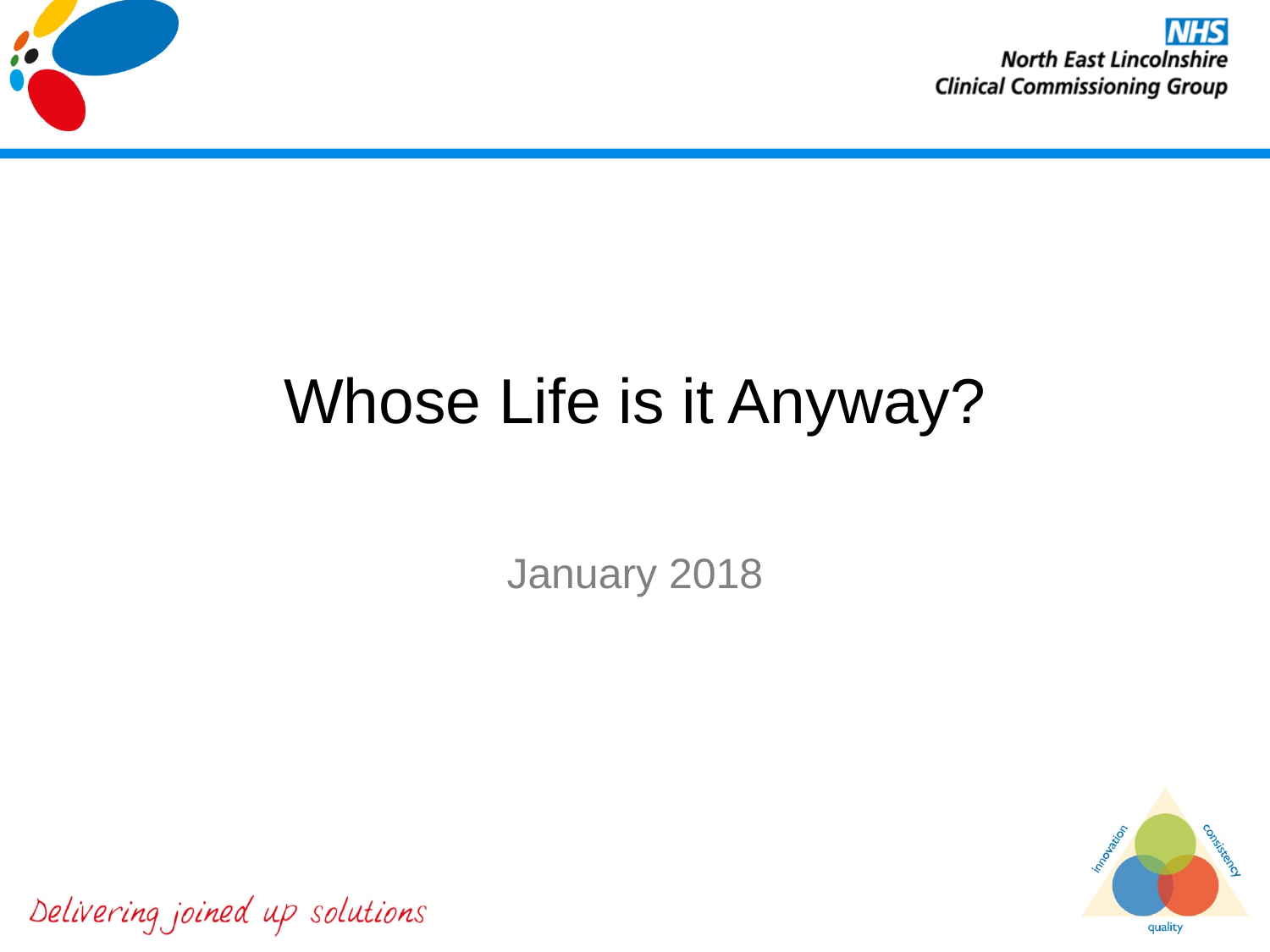

# Whose Life is it Anyway?
January 2018